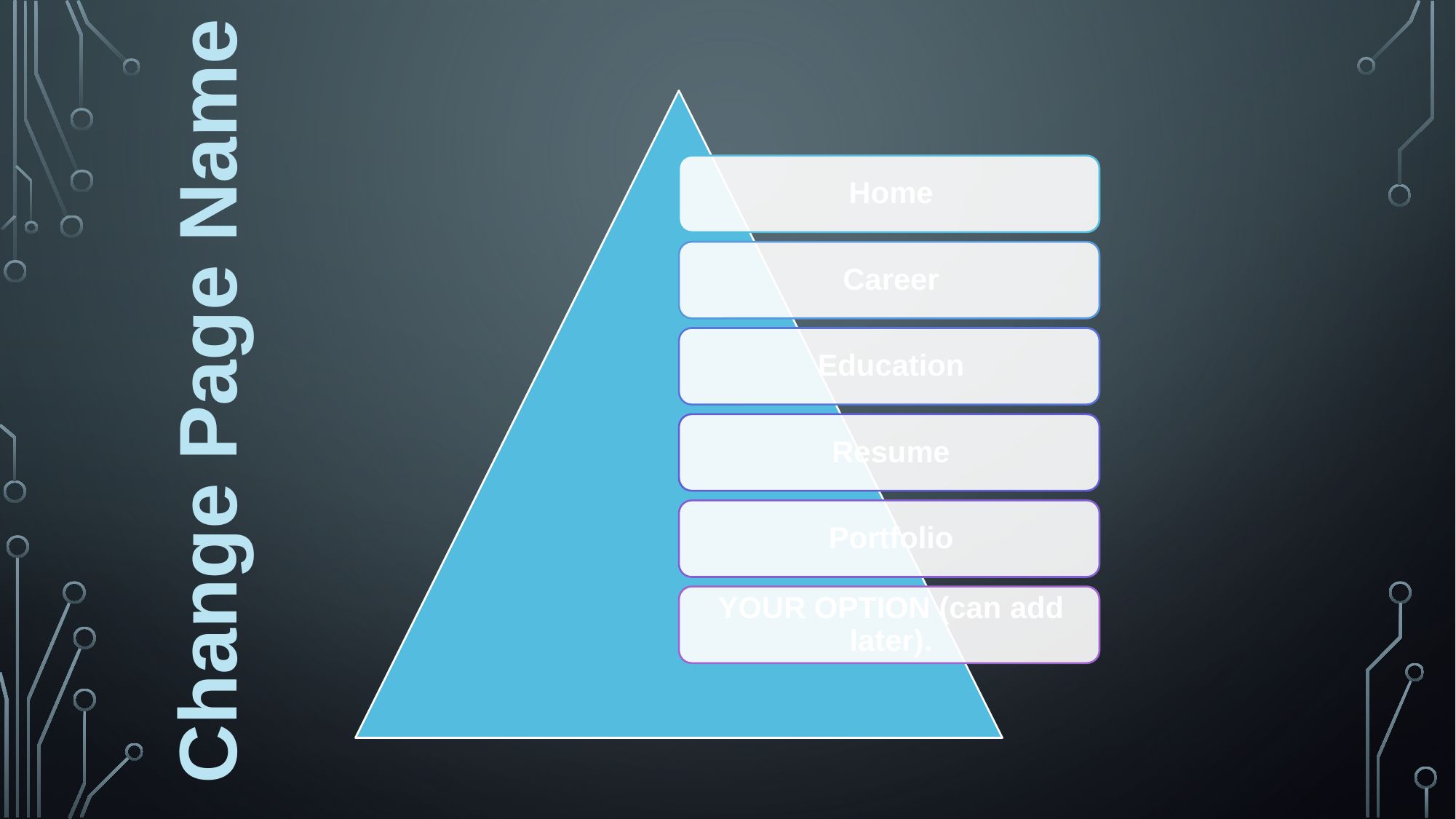

Home
Career
Education
Resume
Portfolio
YOUR OPTION (can add later).
Change Page Name